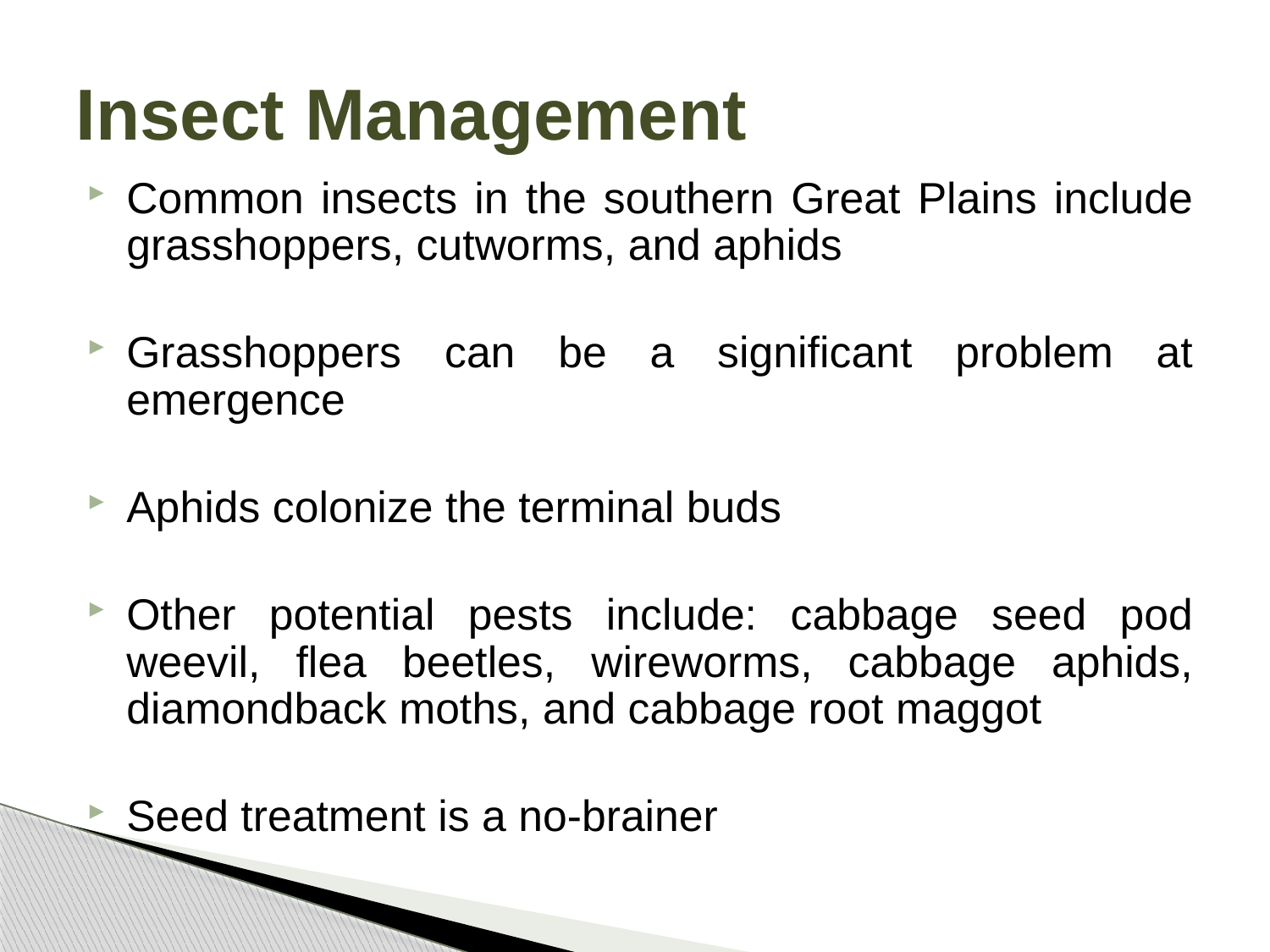

# Insect Management
Common insects in the southern Great Plains include grasshoppers, cutworms, and aphids

Grasshoppers can be a significant problem at emergence

Aphids colonize the terminal buds

Other potential pests include: cabbage seed pod weevil, flea beetles, wireworms, cabbage aphids, diamondback moths, and cabbage root maggot

Seed treatment is a no-brainer